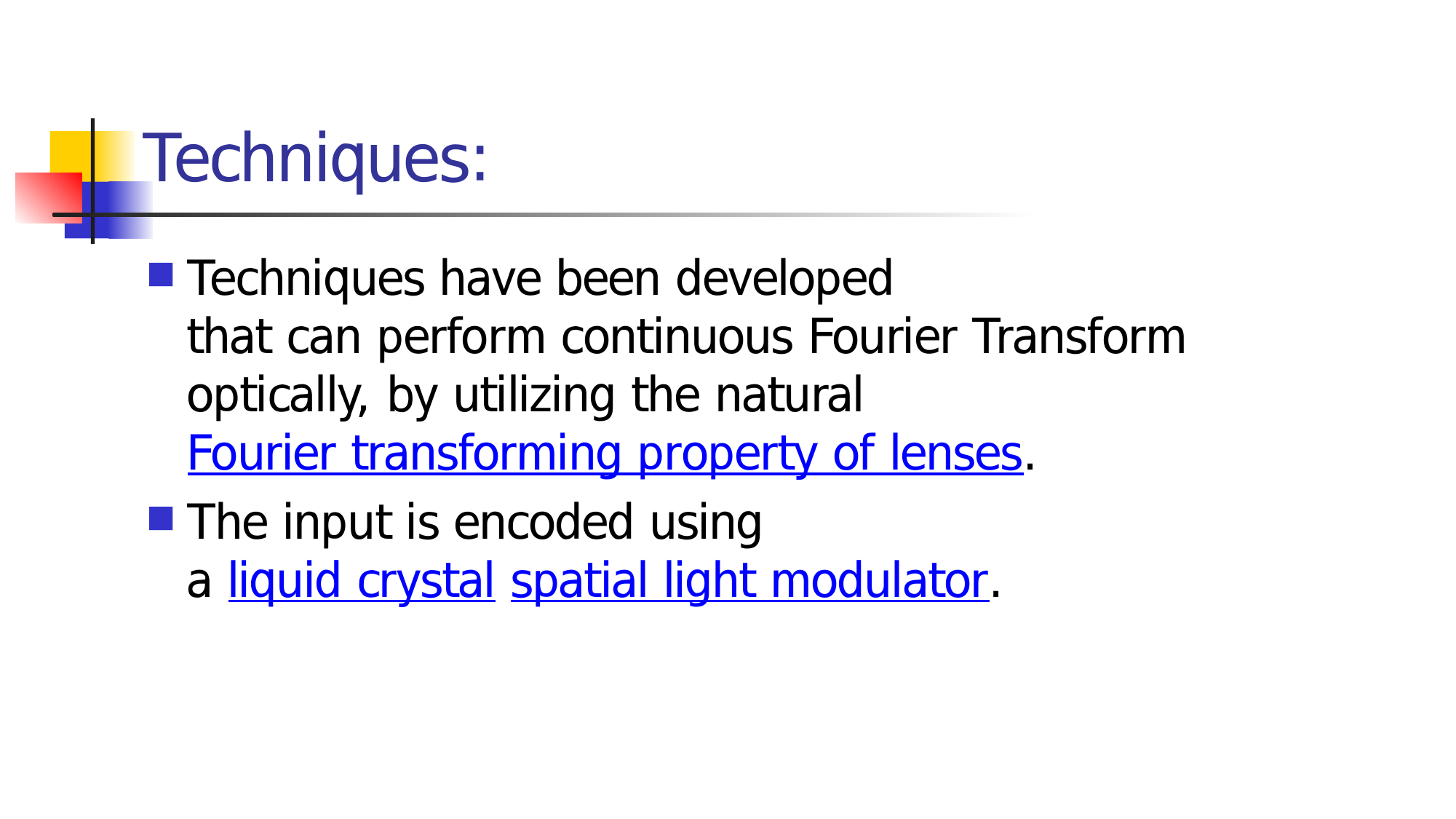

# Techniques:
Techniques have been developed
that can perform continuous Fourier Transform optically, by utilizing the natural 
Fourier transforming property of lenses.
The input is encoded using
a liquid crystal spatial light modulator.